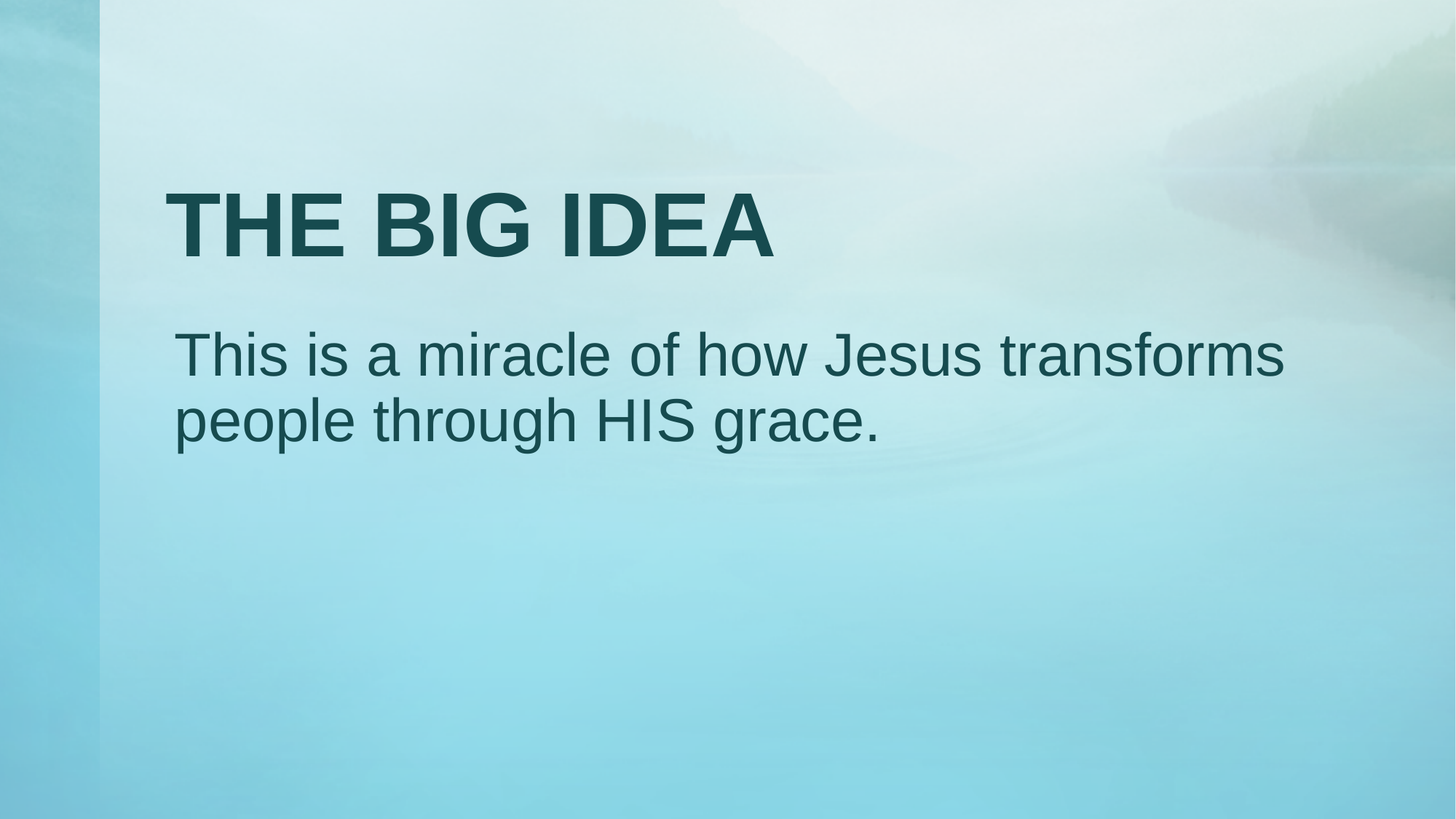

# THE BIG IDEA
This is a miracle of how Jesus transforms people through HIS grace.